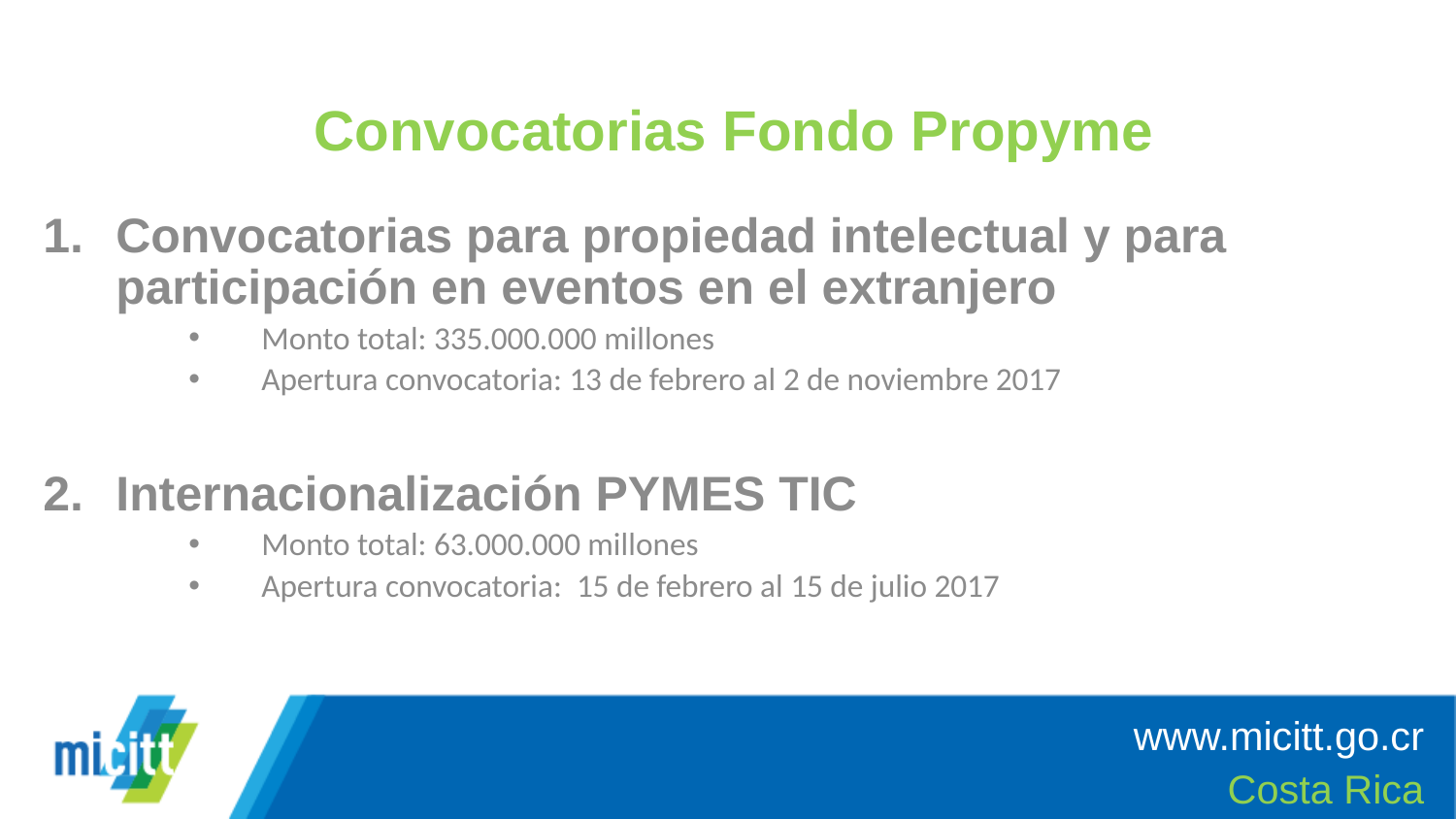

# Convocatorias Fondo Propyme
Convocatorias para propiedad intelectual y para participación en eventos en el extranjero
Monto total: 335.000.000 millones
Apertura convocatoria: 13 de febrero al 2 de noviembre 2017

Internacionalización PYMES TIC
Monto total: 63.000.000 millones
Apertura convocatoria:  15 de febrero al 15 de julio 2017